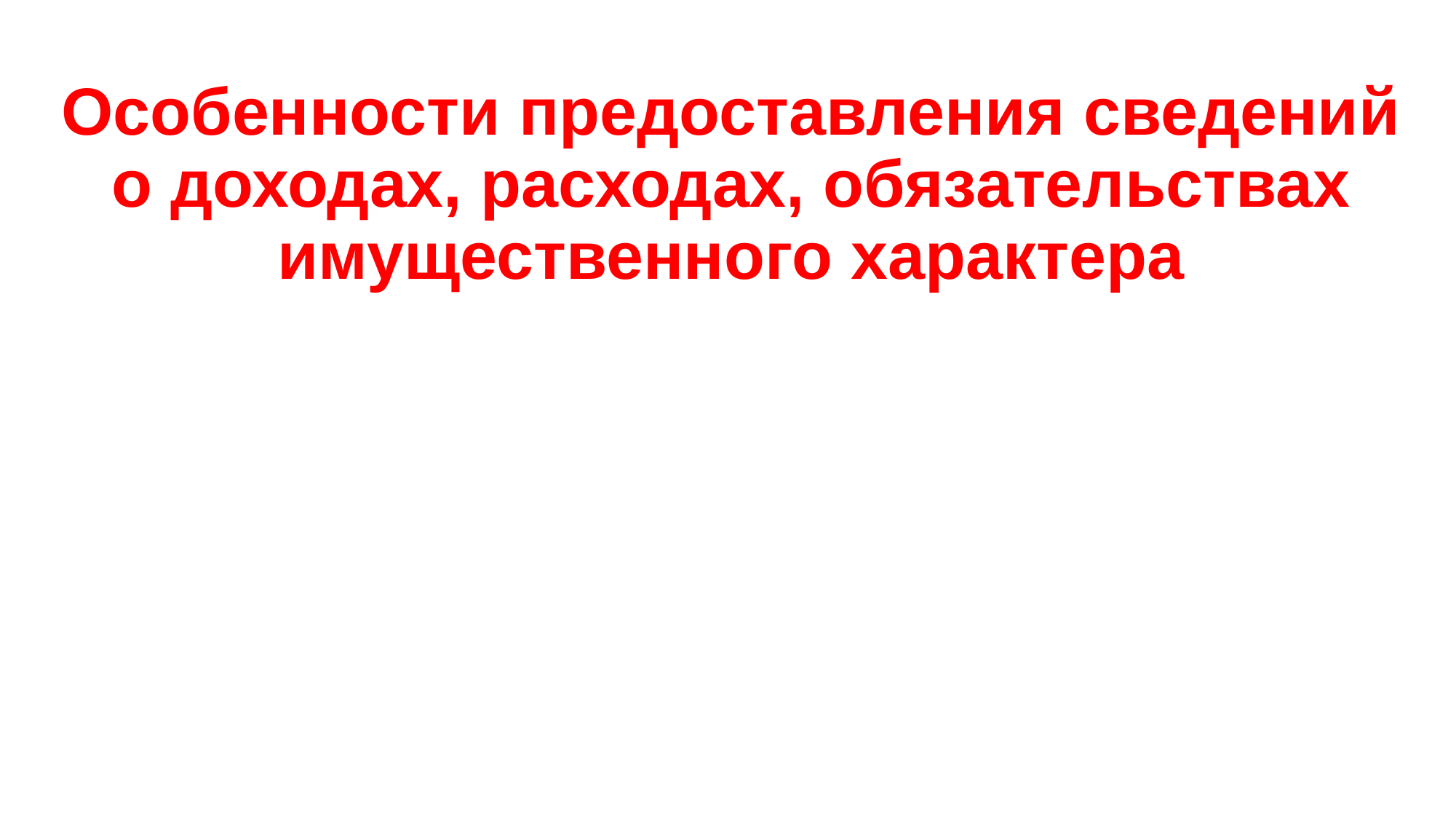

# Особенности предоставления сведений о доходах, расходах, обязательствах имущественного характера